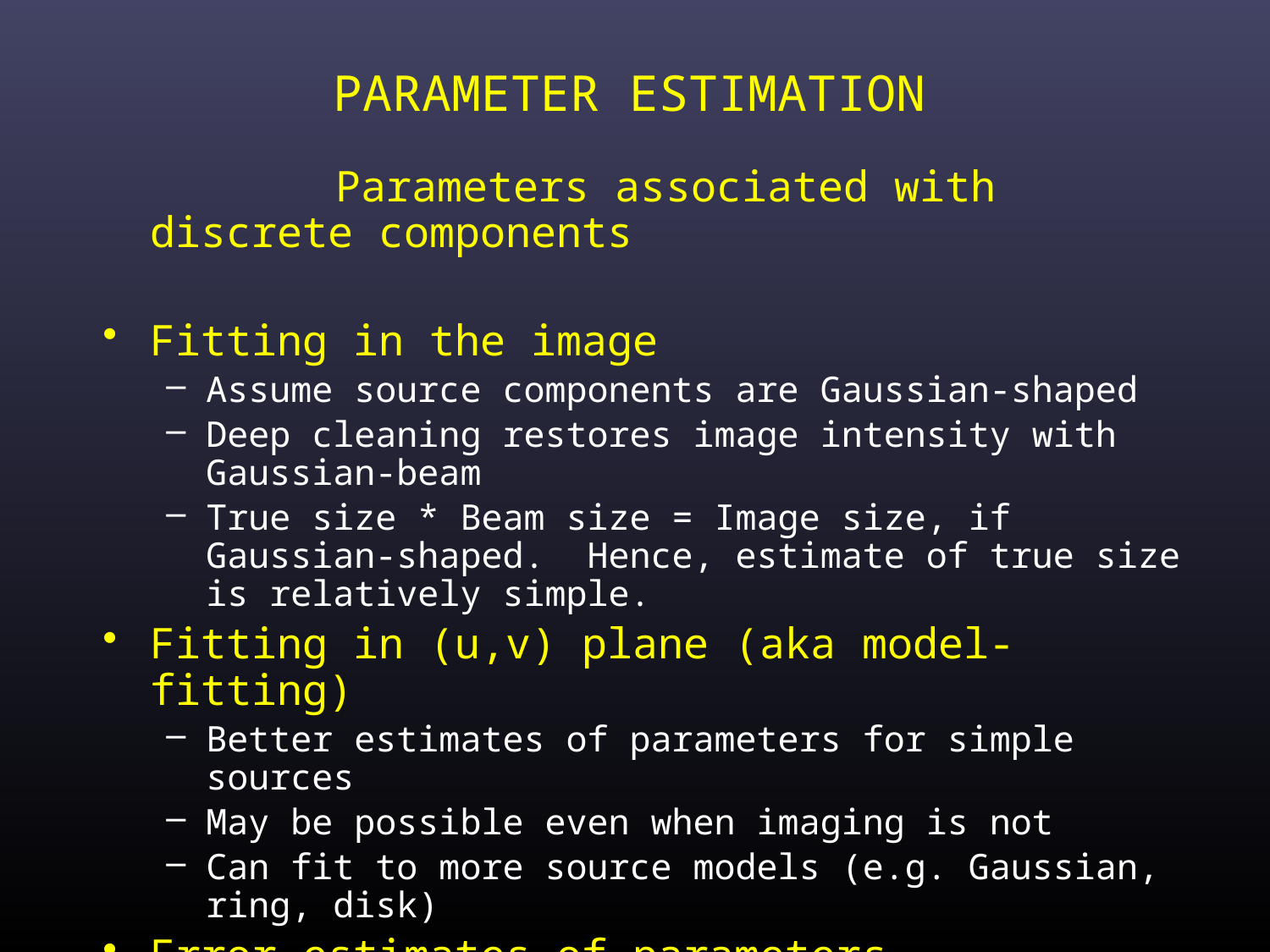

# PARAMETER ESTIMATION
           Parameters associated with discrete components

Fitting in the image
Assume source components are Gaussian-shaped
Deep cleaning restores image intensity with Gaussian-beam
True size * Beam size = Image size, if Gaussian-shaped.  Hence, estimate of true size is relatively simple.
Fitting in (u,v) plane (aka model-fitting)
Better estimates of parameters for simple sources
May be possible even when imaging is not
Can fit to more source models (e.g. Gaussian, ring, disk)
Error estimates of parameters
Simple ad-hoc error estimates
Estimates from fitting programs
Monte Carlo simulations if model-fitting